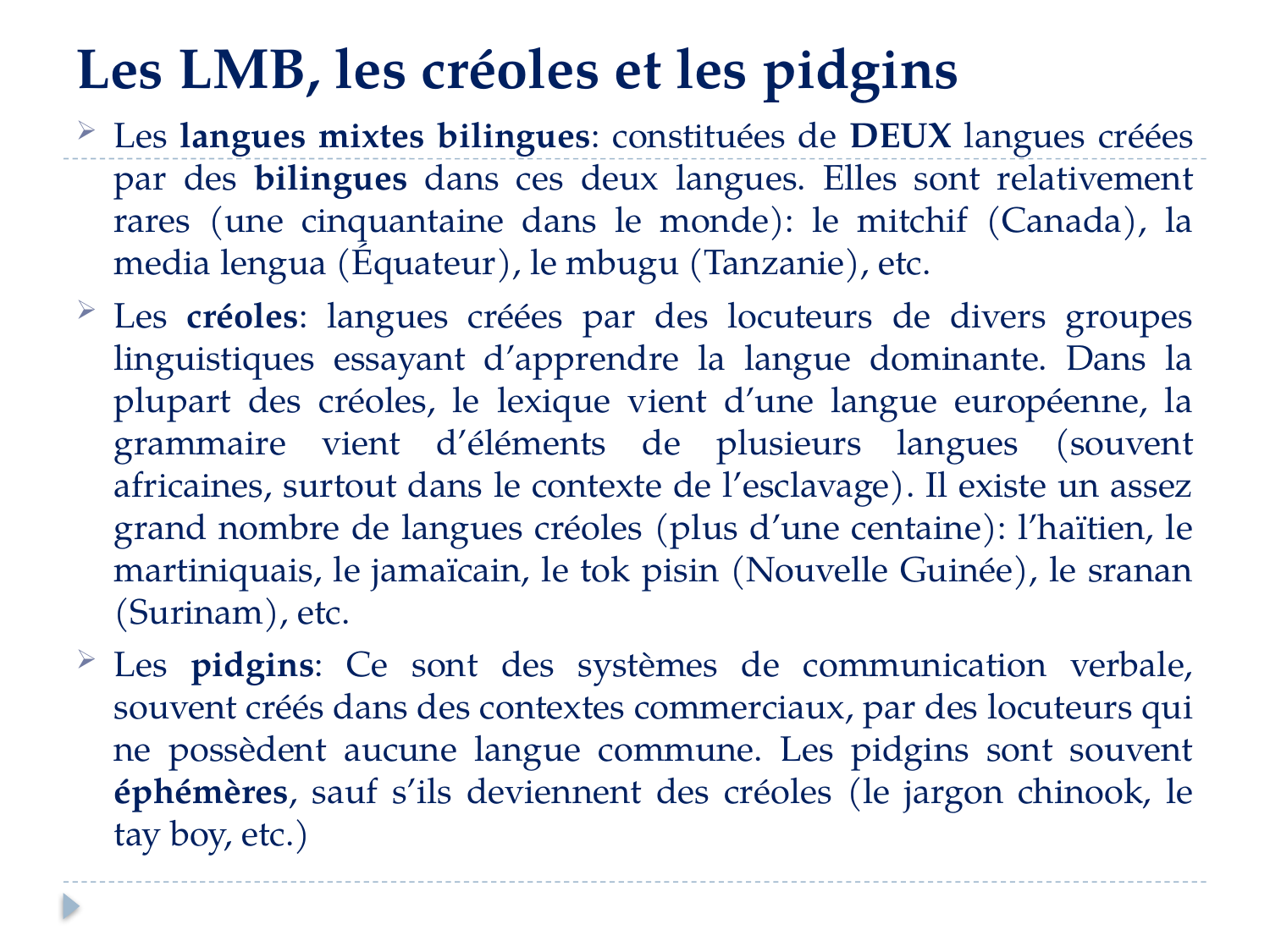

# Les LMB, les créoles et les pidgins
Les langues mixtes bilingues: constituées de DEUX langues créées par des bilingues dans ces deux langues. Elles sont relativement rares (une cinquantaine dans le monde): le mitchif (Canada), la media lengua (Équateur), le mbugu (Tanzanie), etc.
Les créoles: langues créées par des locuteurs de divers groupes linguistiques essayant d’apprendre la langue dominante. Dans la plupart des créoles, le lexique vient d’une langue européenne, la grammaire vient d’éléments de plusieurs langues (souvent africaines, surtout dans le contexte de l’esclavage). Il existe un assez grand nombre de langues créoles (plus d’une centaine): l’haïtien, le martiniquais, le jamaïcain, le tok pisin (Nouvelle Guinée), le sranan (Surinam), etc.
Les pidgins: Ce sont des systèmes de communication verbale, souvent créés dans des contextes commerciaux, par des locuteurs qui ne possèdent aucune langue commune. Les pidgins sont souvent éphémères, sauf s’ils deviennent des créoles (le jargon chinook, le tay boy, etc.)